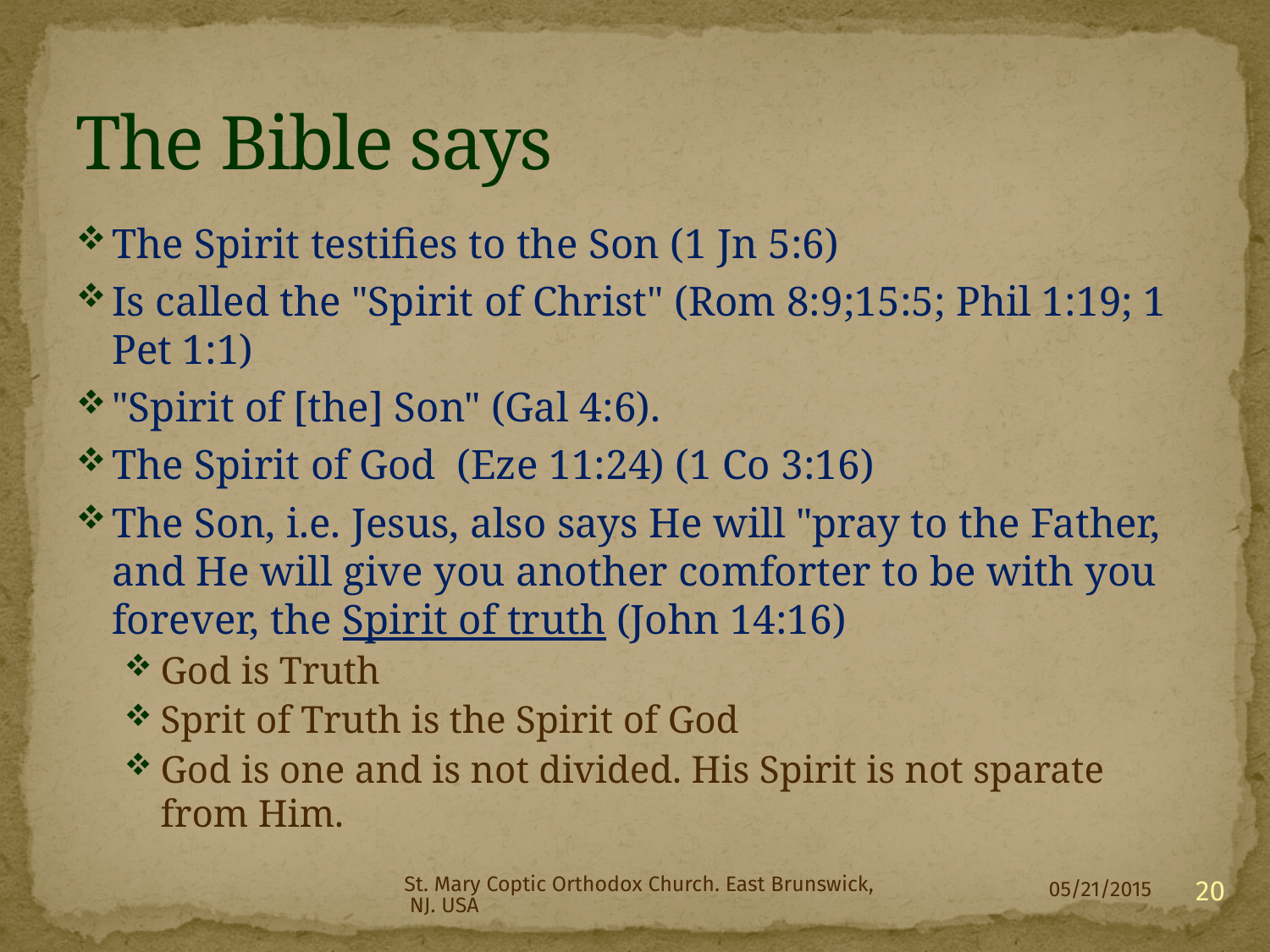

# The Bible says
The Spirit testifies to the Son (1 Jn 5:6)
Is called the "Spirit of Christ" (Rom 8:9;15:5; Phil 1:19; 1 Pet 1:1)
"Spirit of [the] Son" (Gal 4:6).
The Spirit of God  (Eze 11:24) (1 Co 3:16)
The Son, i.e. Jesus, also says He will "pray to the Father, and He will give you another comforter to be with you forever, the Spirit of truth (John 14:16)
God is Truth
Sprit of Truth is the Spirit of God
God is one and is not divided. His Spirit is not sparate from Him.

St. Mary Coptic Orthodox Church. East Brunswick, NJ. USA
20
05/21/2015